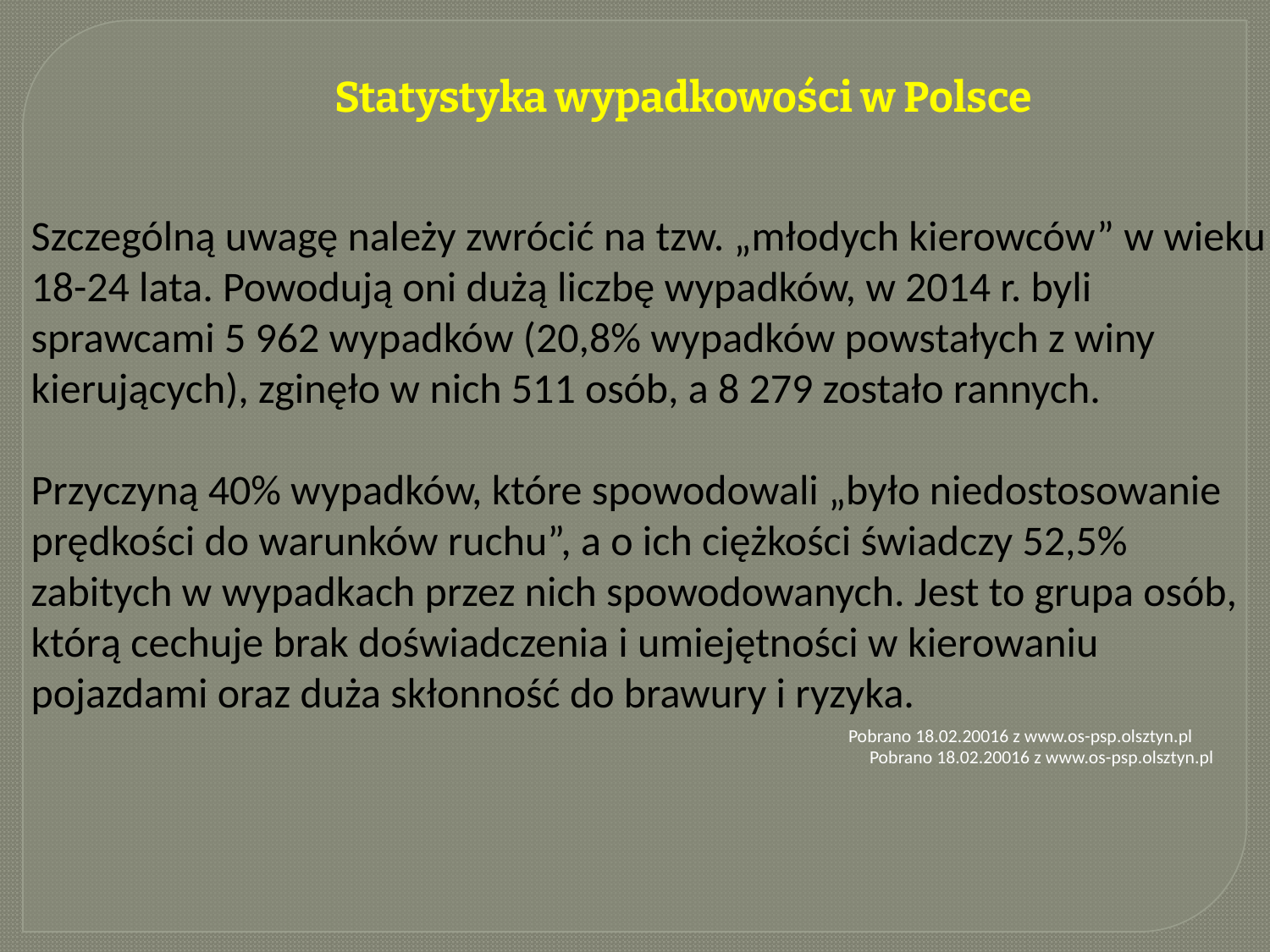

# Statystyka wypadkowości w Polsce
Szczególną uwagę należy zwrócić na tzw. „młodych kierowców” w wieku 18-24 lata. Powodują oni dużą liczbę wypadków, w 2014 r. byli sprawcami 5 962 wypadków (20,8% wypadków powstałych z winy kierujących), zginęło w nich 511 osób, a 8 279 zostało rannych.

Przyczyną 40% wypadków, które spowodowali „było niedostosowanie prędkości do warunków ruchu”, a o ich ciężkości świadczy 52,5% zabitych w wypadkach przez nich spowodowanych. Jest to grupa osób, którą cechuje brak doświadczenia i umiejętności w kierowaniu pojazdami oraz duża skłonność do brawury i ryzyka.

Pobrano 18.02.20016 z www.os-psp.olsztyn.pl
Pobrano 18.02.20016 z www.os-psp.olsztyn.pl